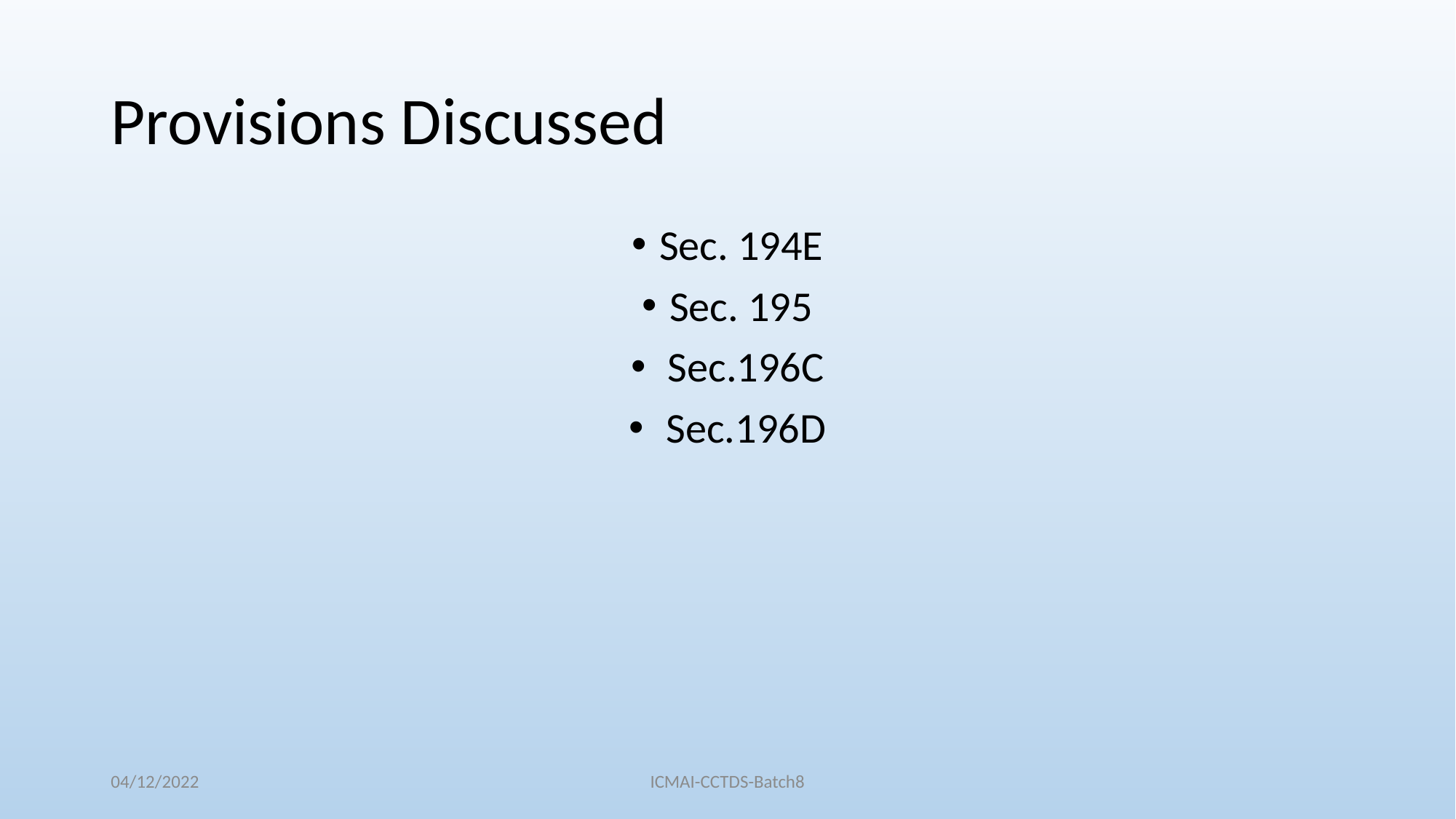

# Provisions Discussed
Sec. 194E
Sec. 195
 Sec.196C
 Sec.196D
04/12/2022
ICMAI-CCTDS-Batch8